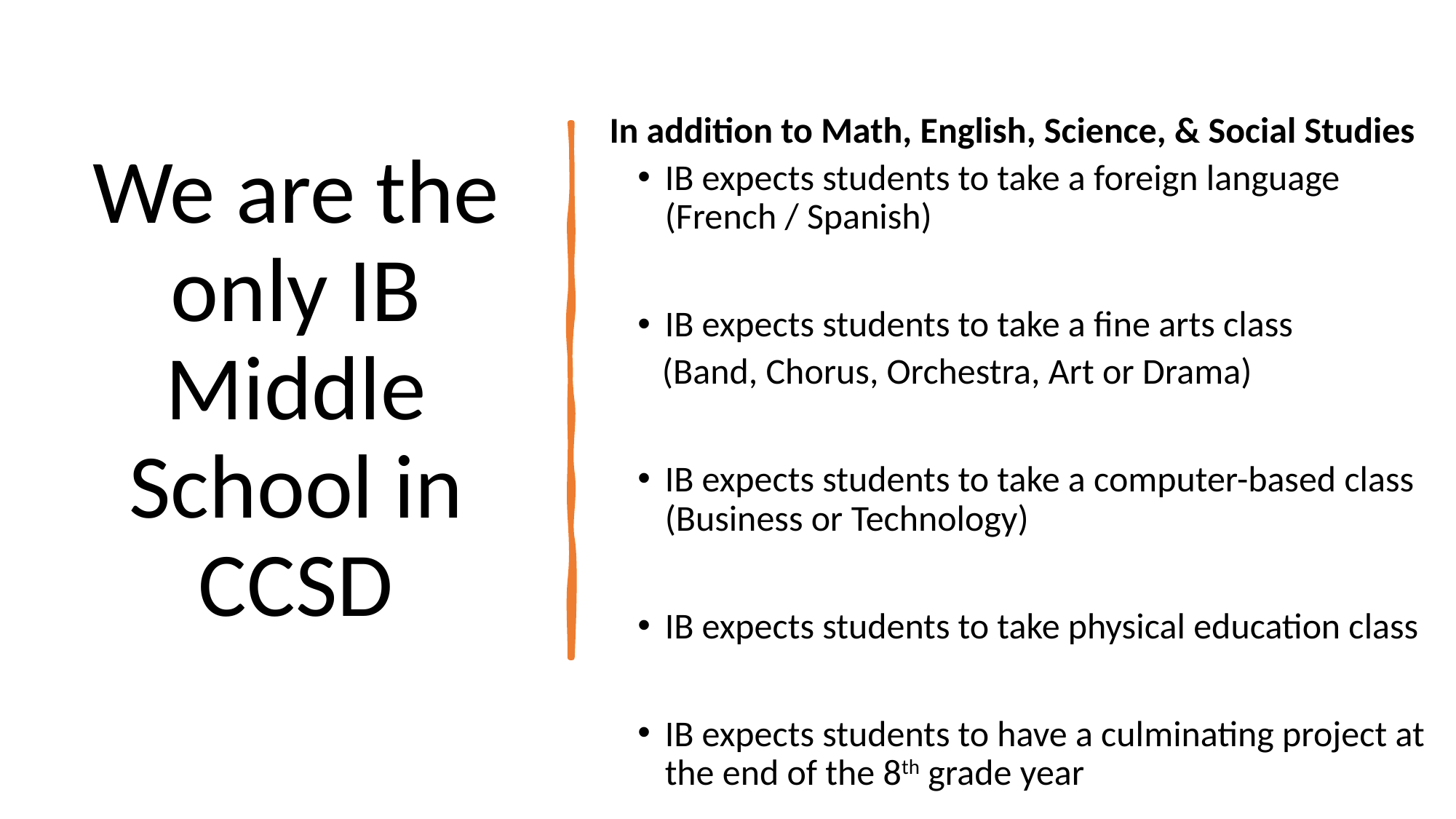

In addition to Math, English, Science, & Social Studies
IB expects students to take a foreign language (French / Spanish)

IB expects students to take a fine arts class
   (Band, Chorus, Orchestra, Art or Drama)

IB expects students to take a computer-based class (Business or Technology)

IB expects students to take physical education class

IB expects students to have a culminating project at the end of the 8th grade year

# We are the only IB Middle School in CCSD